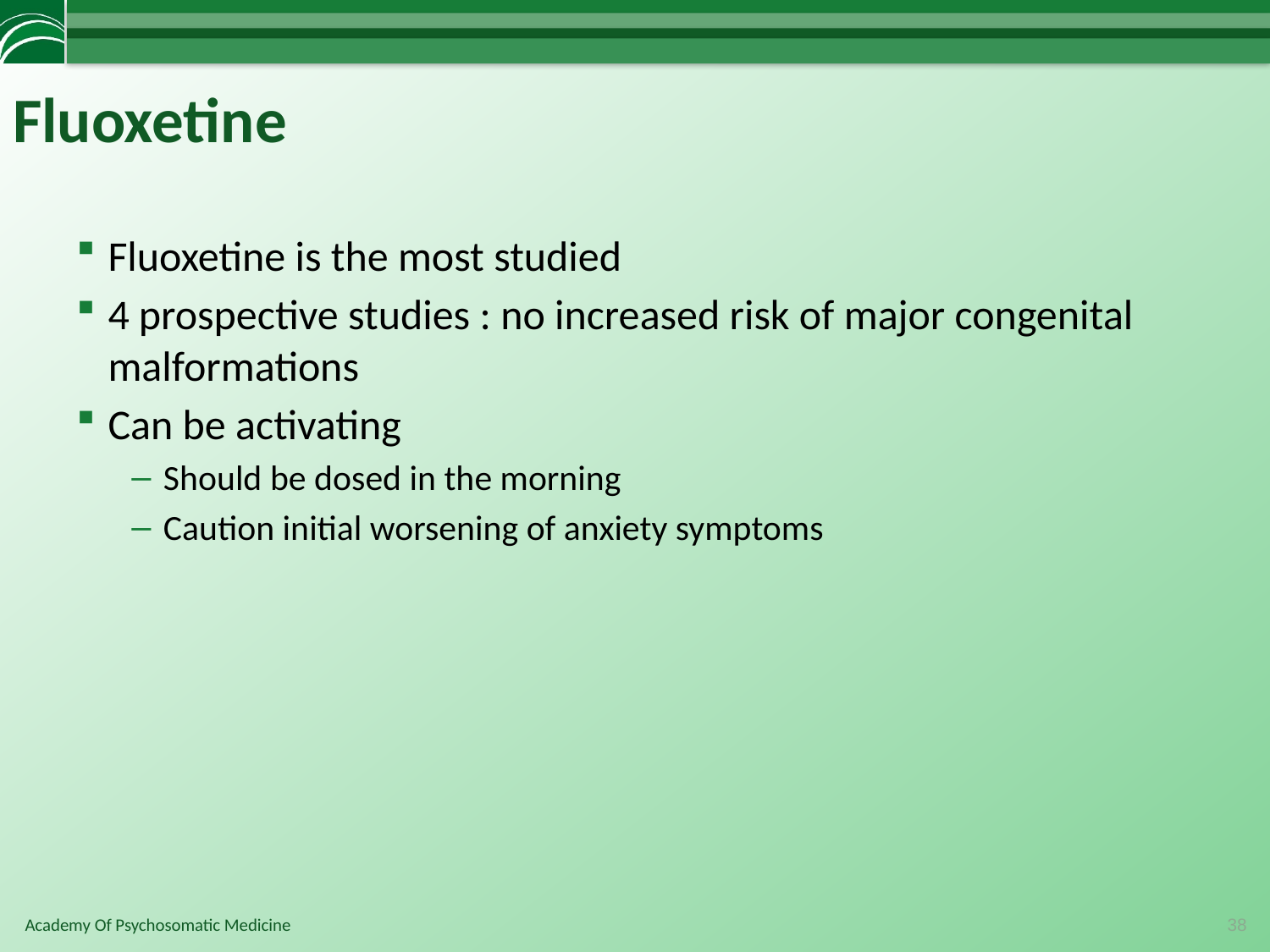

# Fluoxetine
Fluoxetine is the most studied
4 prospective studies : no increased risk of major congenital malformations
Can be activating
Should be dosed in the morning
Caution initial worsening of anxiety symptoms

38